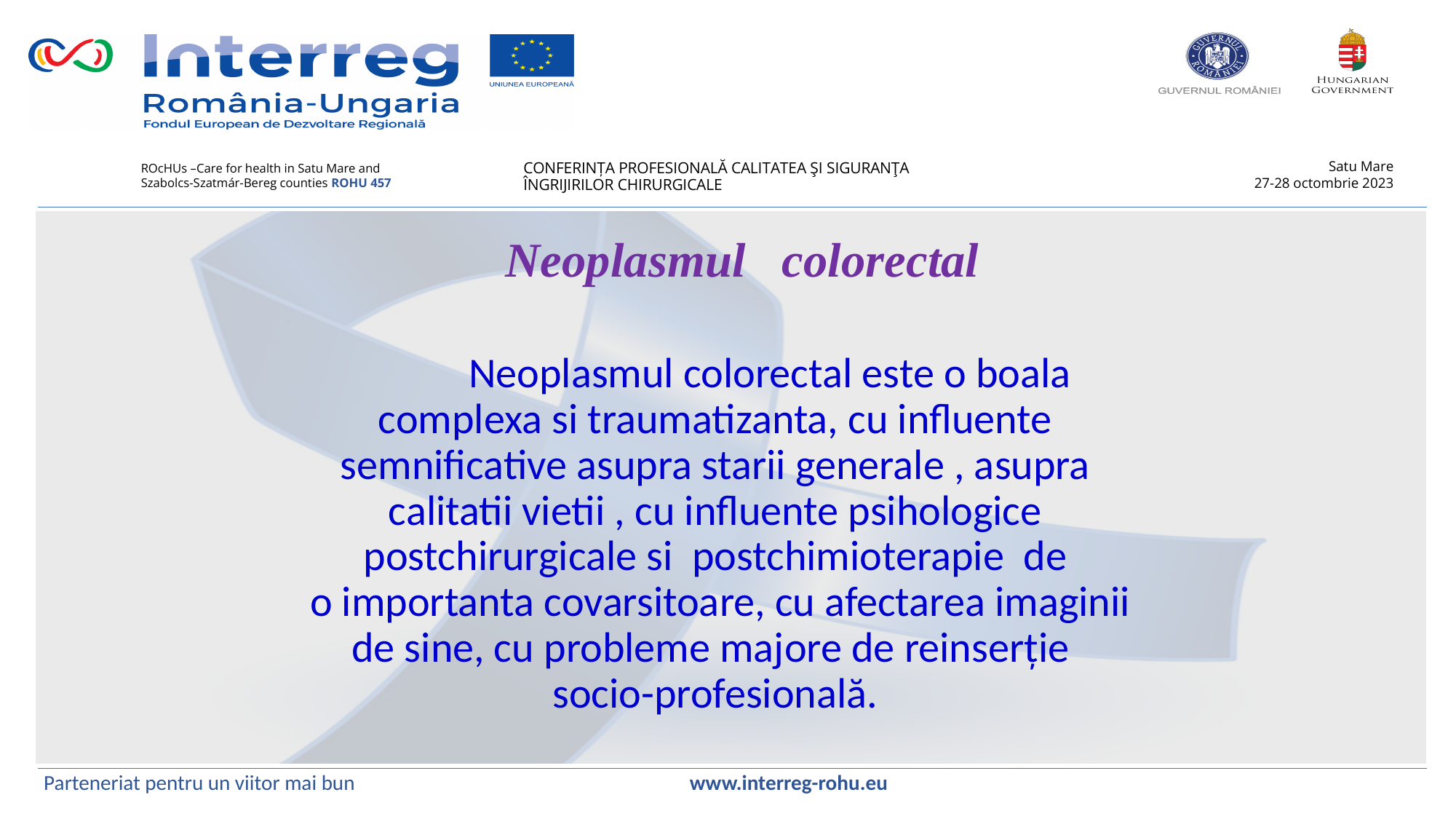

Neoplasmul   colorectal
	Neoplasmul colorectal este o boala complexa si traumatizanta, cu influente semnificative asupra starii generale , asupra calitatii vietii , cu influente psihologice postchirurgicale si  postchimioterapie  de
 o importanta covarsitoare, cu afectarea imaginii de sine, cu probleme majore de reinserție
socio-profesională.
Parteneriat pentru un viitor mai bun                                                                                www.interreg-rohu.eu